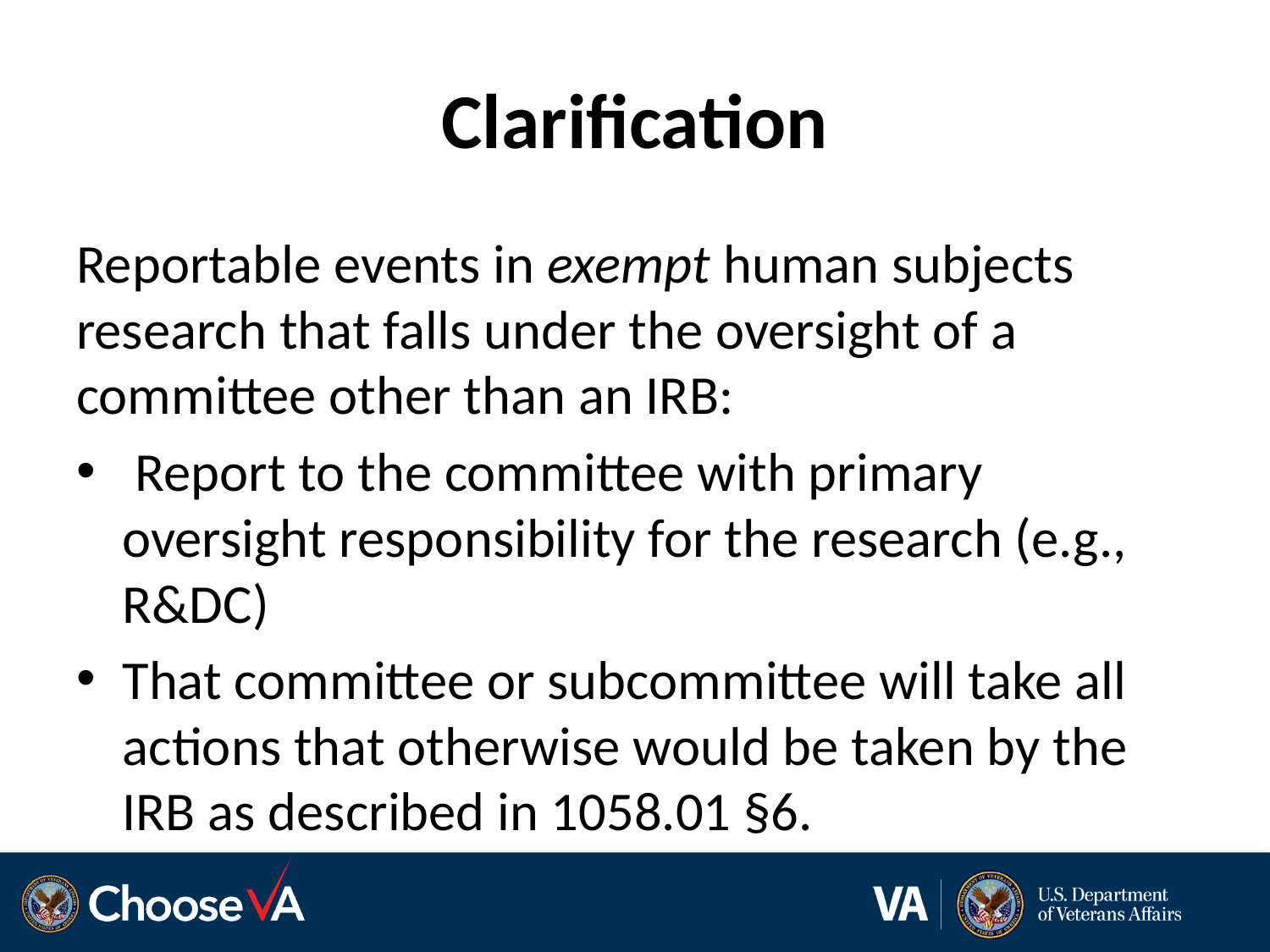

# Clarification
Reportable events in exempt human subjects research that falls under the oversight of a committee other than an IRB:
 Report to the committee with primary oversight responsibility for the research (e.g., R&DC)
That committee or subcommittee will take all actions that otherwise would be taken by the IRB as described in 1058.01 §6.